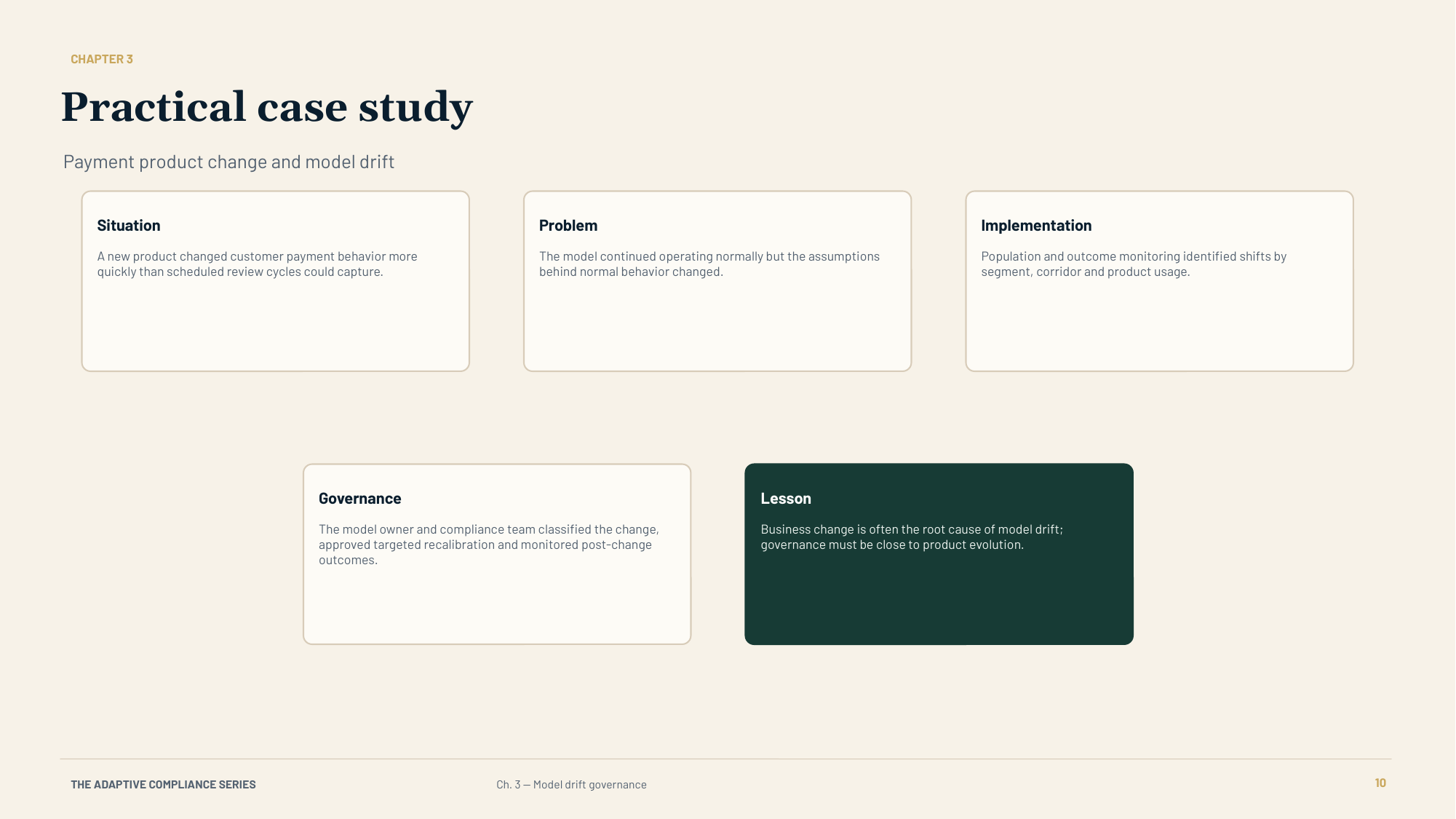

CHAPTER 3
Practical case study
Payment product change and model drift

Situation
Problem
Implementation
A new product changed customer payment behavior more quickly than scheduled review cycles could capture.
The model continued operating normally but the assumptions behind normal behavior changed.
Population and outcome monitoring identified shifts by segment, corridor and product usage.

Governance
Lesson
The model owner and compliance team classified the change, approved targeted recalibration and monitored post-change outcomes.
Business change is often the root cause of model drift; governance must be close to product evolution.

10
THE ADAPTIVE COMPLIANCE SERIES
Ch. 3 — Model drift governance